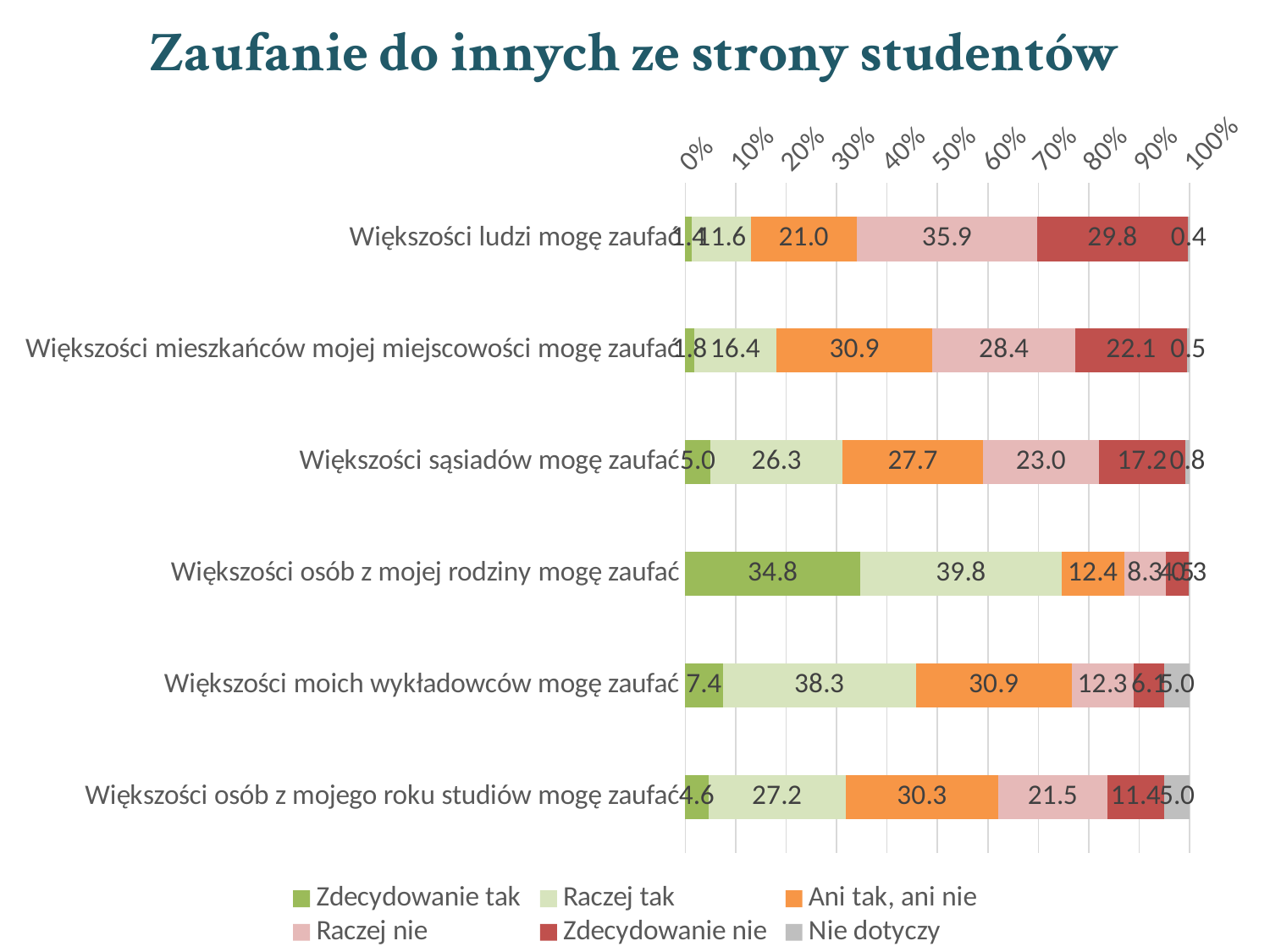

# Zaufanie do innych ze strony studentów

### Chart

| Category | Zdecydowanie tak | Raczej tak | Ani tak, ani nie | Raczej nie | Zdecydowanie nie | Nie dotyczy |
|---|---|---|---|---|---|---|
| Większości ludzi mogę zaufać | 1.3531799729364 | 11.637347767253 | 20.9742895805142 | 35.8592692828146 | 29.7699594046008 | 0.40595399188092 |
| Większości mieszkańców mojej miejscowości mogę zaufać | 1.75913396481732 | 16.3734776725304 | 30.8525033829499 | 28.4167794316644 | 22.0568335588633 | 0.54127198917456 |
| Większości sąsiadów mogę zaufać | 5.00676589986468 | 26.2516914749662 | 27.7401894451962 | 23.0040595399188 | 17.1853856562923 | 0.81190798376184 |
| Większości osób z mojej rodziny mogę zaufać | 34.7767253044655 | 39.7834912043302 | 12.4492557510149 | 8.25439783491204 | 4.46549391069012 | 0.27063599458728 |
| Większości moich wykładowców mogę zaufać | 7.4424898511502 | 38.2949932341001 | 30.8525033829499 | 12.3139377537212 | 6.0893098782138 | 5.00676589986468 |
| Większości osób z mojego roku studiów mogę zaufać | 4.60081190798376 | 27.1989174560216 | 30.3112313937754 | 21.5155615696888 | 11.3667117726658 | 5.00676589986468 |